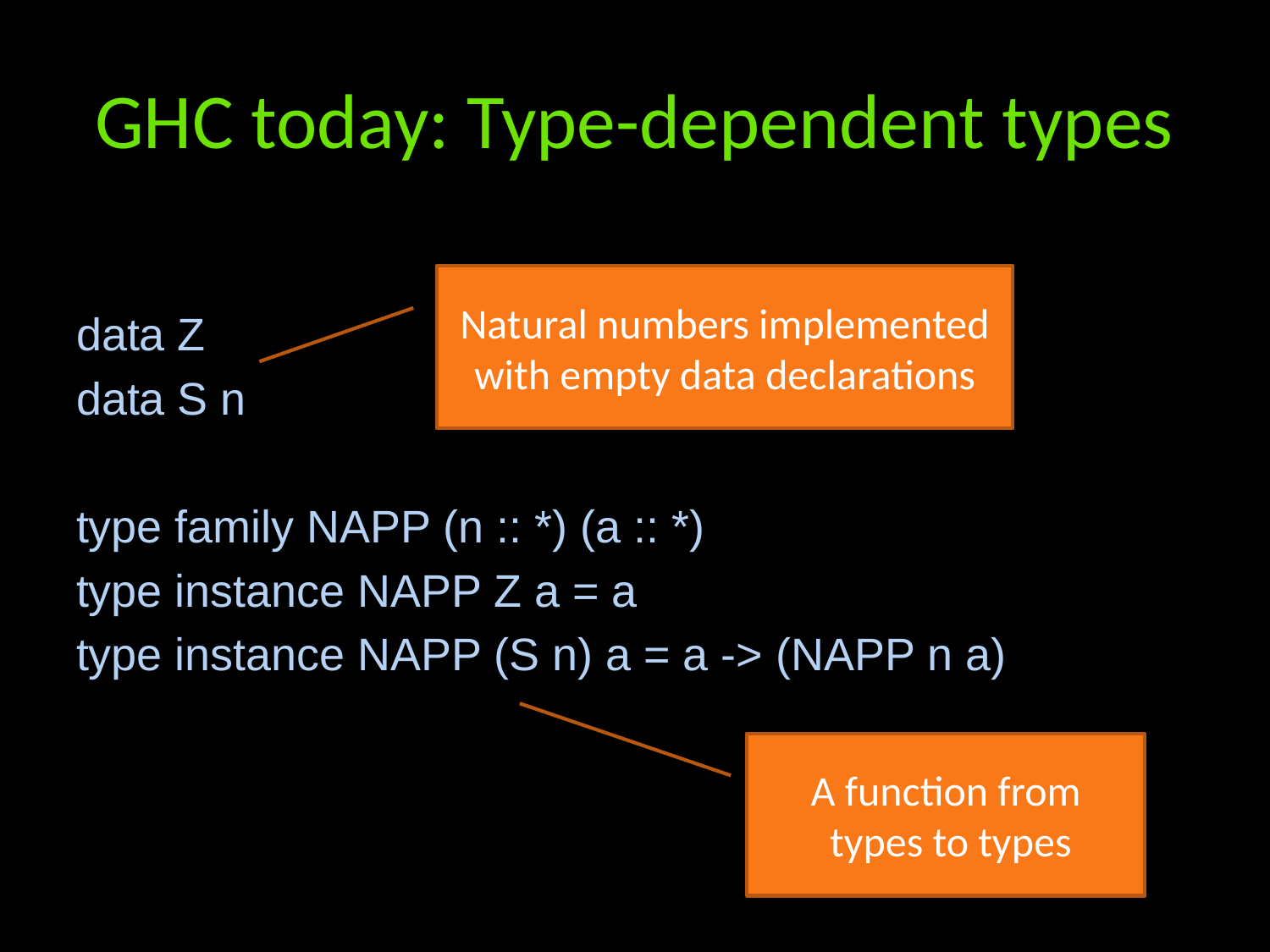

# GHC today: Type-dependent types

data Z
data S n

type family NAPP (n :: *) (a :: *)
type instance NAPP Z a = a
type instance NAPP (S n) a = a -> (NAPP n a)

Natural numbers implemented with empty data declarations
A function from
 types to types